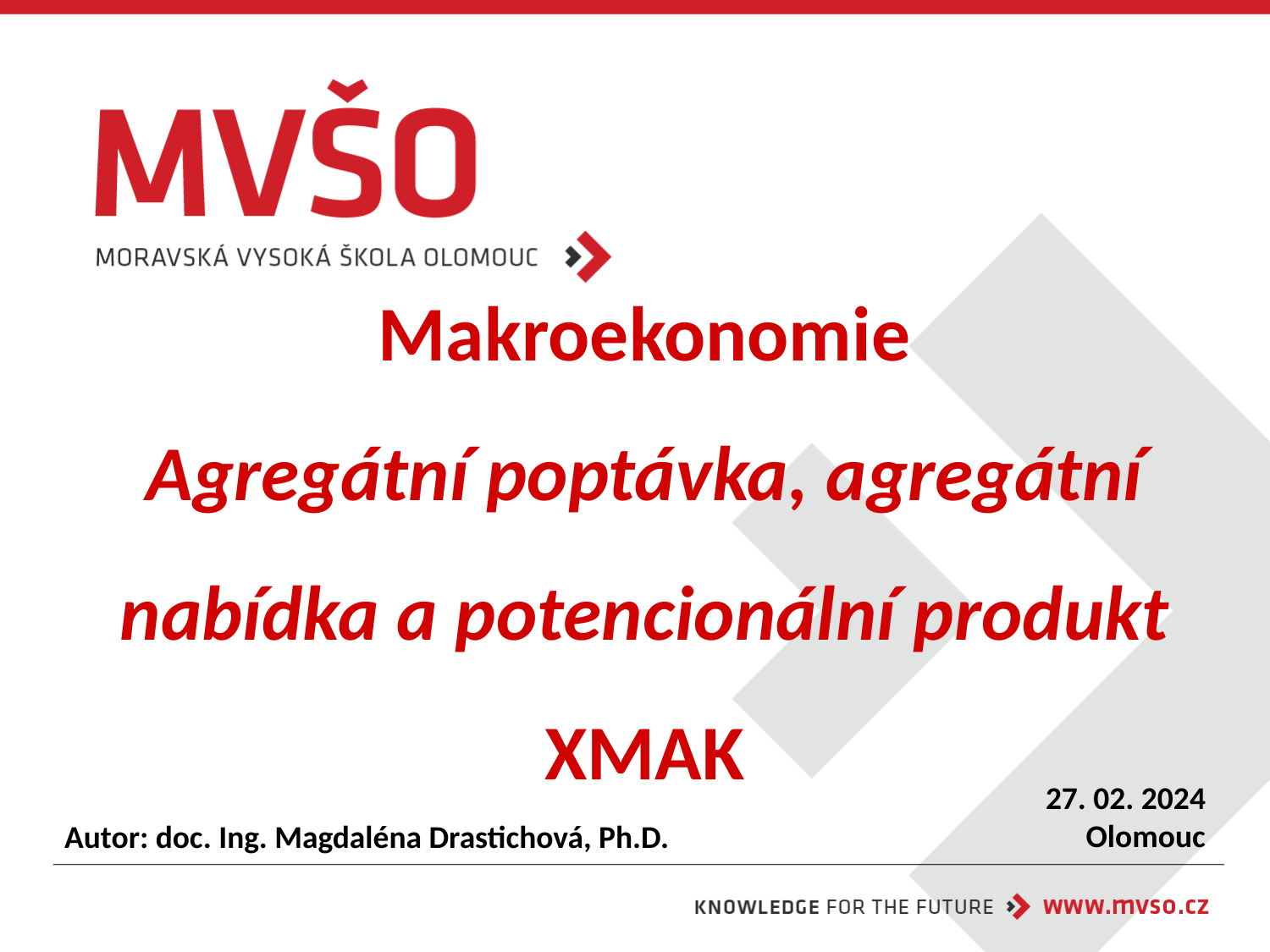

# Makroekonomie Agregátní poptávka, agregátní nabídka a potencionální produkt XMAK
27. 02. 2024
Olomouc

Autor: doc. Ing. Magdaléna Drastichová, Ph.D.